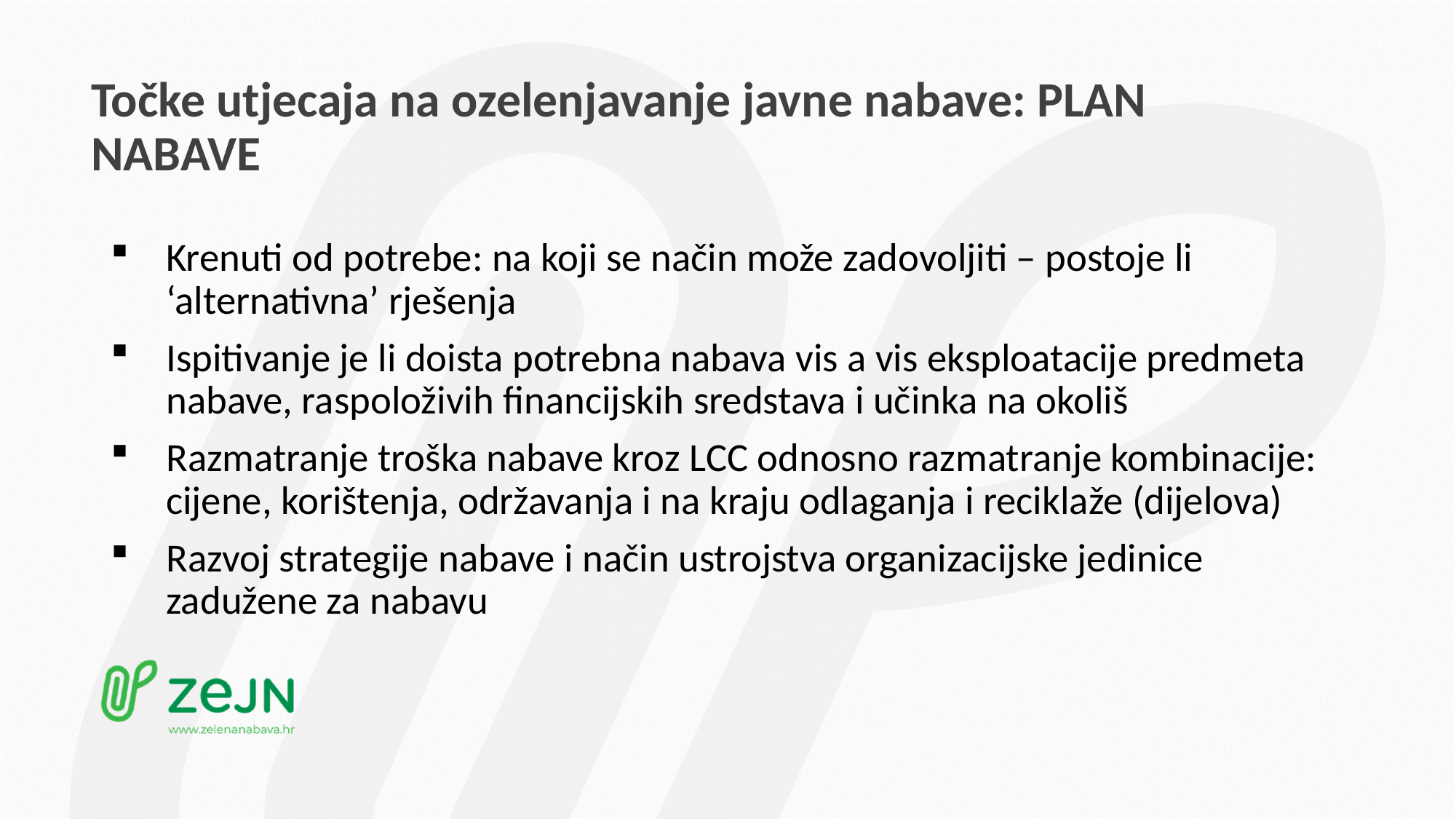

# Točke utjecaja na ozelenjavanje javne nabave: PLAN NABAVE
Krenuti od potrebe: na koji se način može zadovoljiti – postoje li ‘alternativna’ rješenja
Ispitivanje je li doista potrebna nabava vis a vis eksploatacije predmeta nabave, raspoloživih financijskih sredstava i učinka na okoliš
Razmatranje troška nabave kroz LCC odnosno razmatranje kombinacije: cijene, korištenja, održavanja i na kraju odlaganja i reciklaže (dijelova)
Razvoj strategije nabave i način ustrojstva organizacijske jedinice zadužene za nabavu